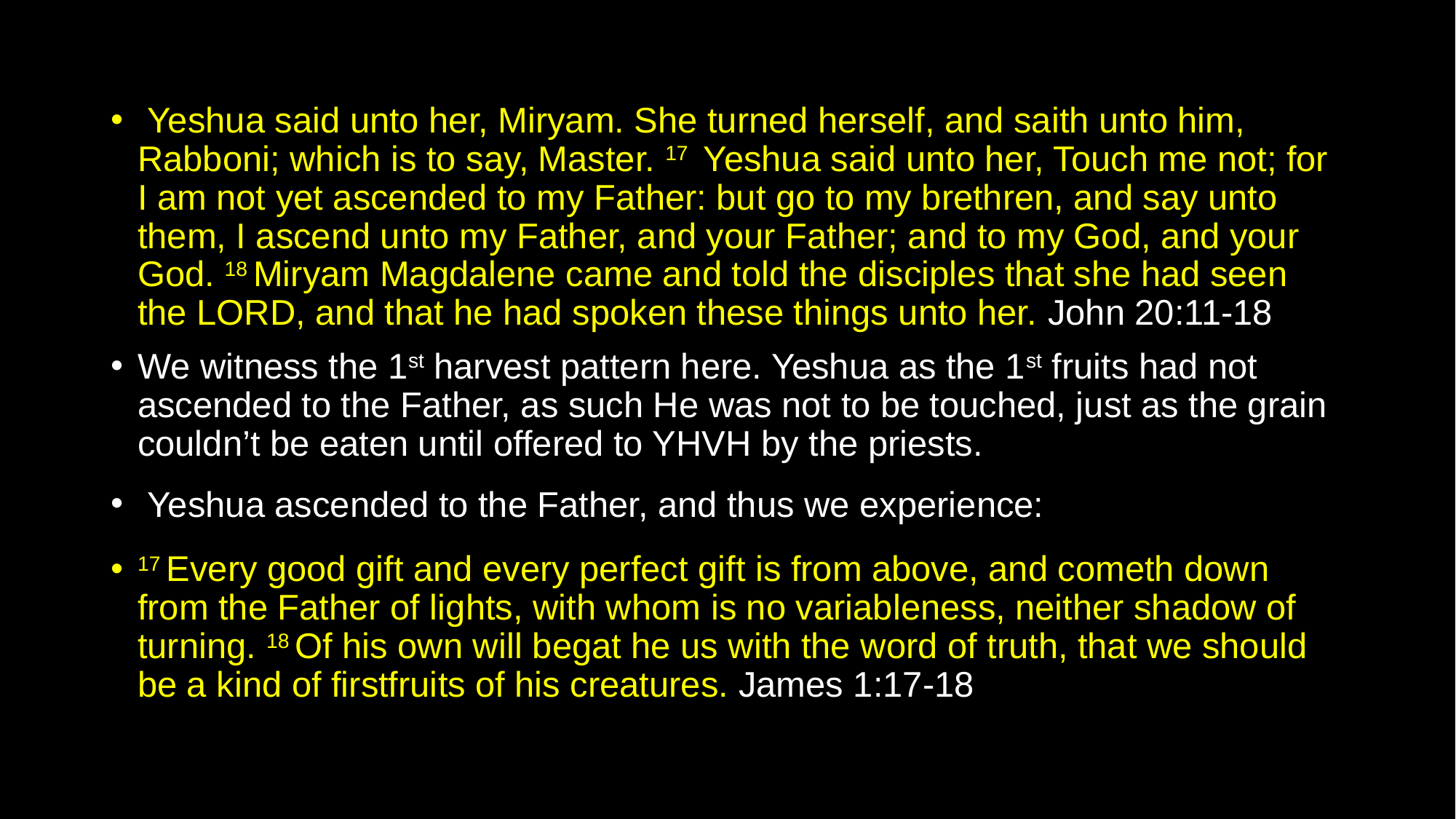

#
 Yeshua said unto her, Miryam. She turned herself, and saith unto him, Rabboni; which is to say, Master. 17  Yeshua said unto her, Touch me not; for I am not yet ascended to my Father: but go to my brethren, and say unto them, I ascend unto my Father, and your Father; and to my God, and your God. 18 Miryam Magdalene came and told the disciples that she had seen the Lord, and that he had spoken these things unto her. John 20:11-18
We witness the 1st harvest pattern here. Yeshua as the 1st fruits had not ascended to the Father, as such He was not to be touched, just as the grain couldn’t be eaten until offered to YHVH by the priests.
 Yeshua ascended to the Father, and thus we experience:
17 Every good gift and every perfect gift is from above, and cometh down from the Father of lights, with whom is no variableness, neither shadow of turning. 18 Of his own will begat he us with the word of truth, that we should be a kind of firstfruits of his creatures. James 1:17-18